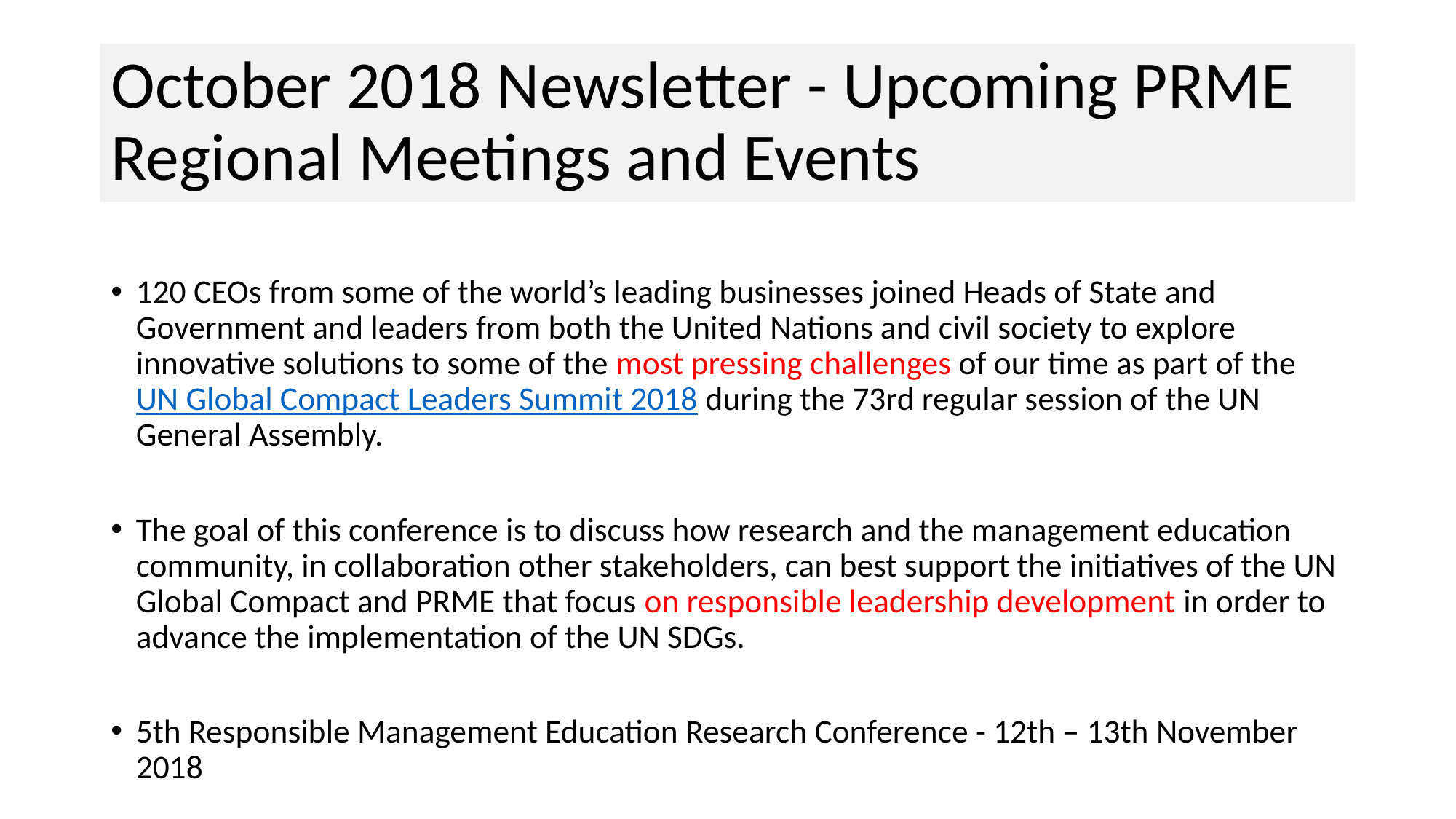

# October 2018 Newsletter - Upcoming PRME Regional Meetings and Events

120 CEOs from some of the world’s leading businesses joined Heads of State and Government and leaders from both the United Nations and civil society to explore innovative solutions to some of the most pressing challenges of our time as part of the UN Global Compact Leaders Summit 2018 during the 73rd regular session of the UN General Assembly.

The goal of this conference is to discuss how research and the management education community, in collaboration other stakeholders, can best support the initiatives of the UN Global Compact and PRME that focus on responsible leadership development in order to advance the implementation of the UN SDGs.

5th Responsible Management Education Research Conference - 12th – 13th November 2018